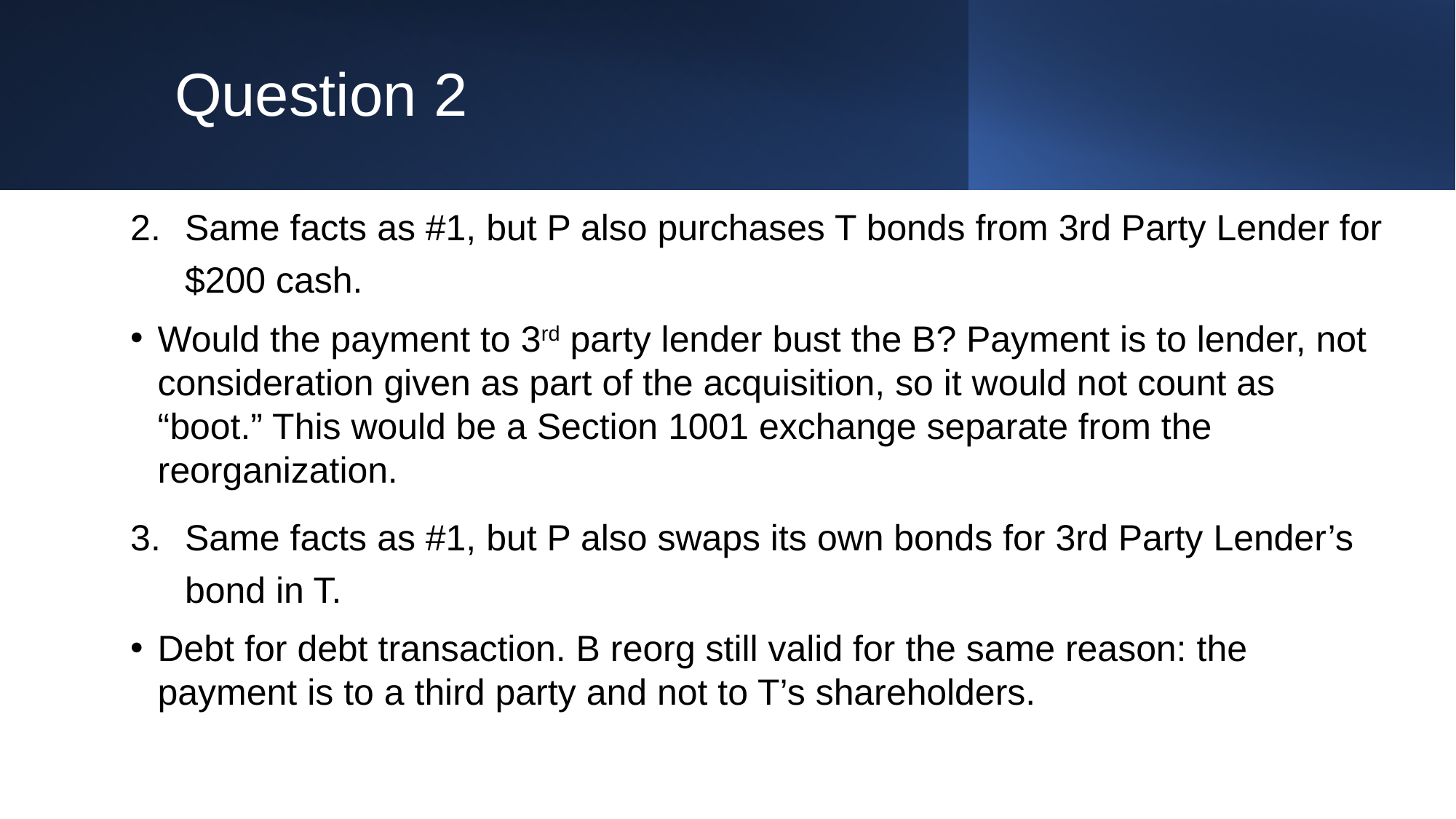

# Question 2
Same facts as #1, but P also purchases T bonds from 3rd Party Lender for $200 cash.
Would the payment to 3rd party lender bust the B? Payment is to lender, not consideration given as part of the acquisition, so it would not count as “boot.” This would be a Section 1001 exchange separate from the reorganization.
Same facts as #1, but P also swaps its own bonds for 3rd Party Lender’s bond in T.
Debt for debt transaction. B reorg still valid for the same reason: the payment is to a third party and not to T’s shareholders.